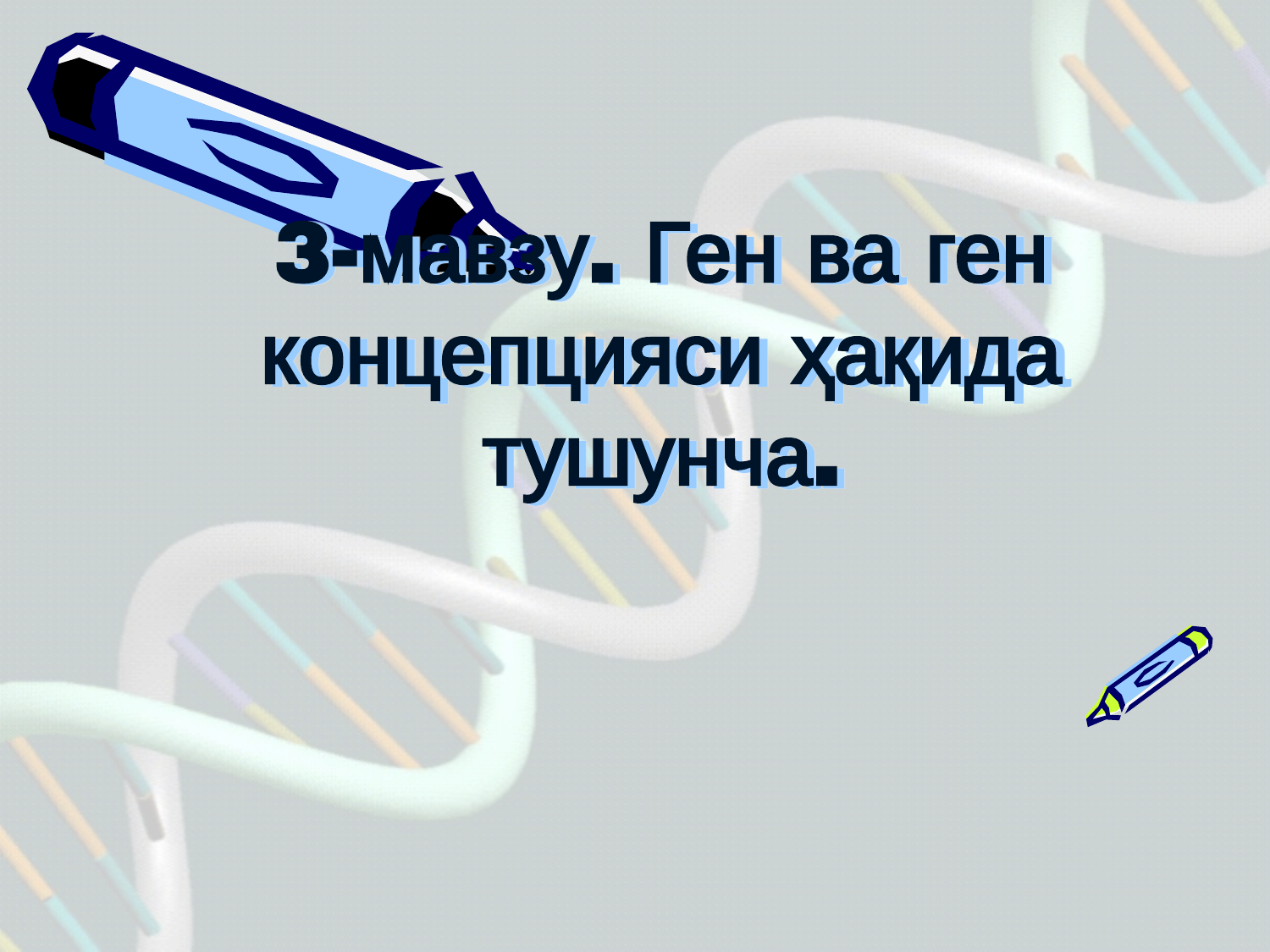

# 3-мавзу. Ген ва ген концепцияси ҳақида тушунча.